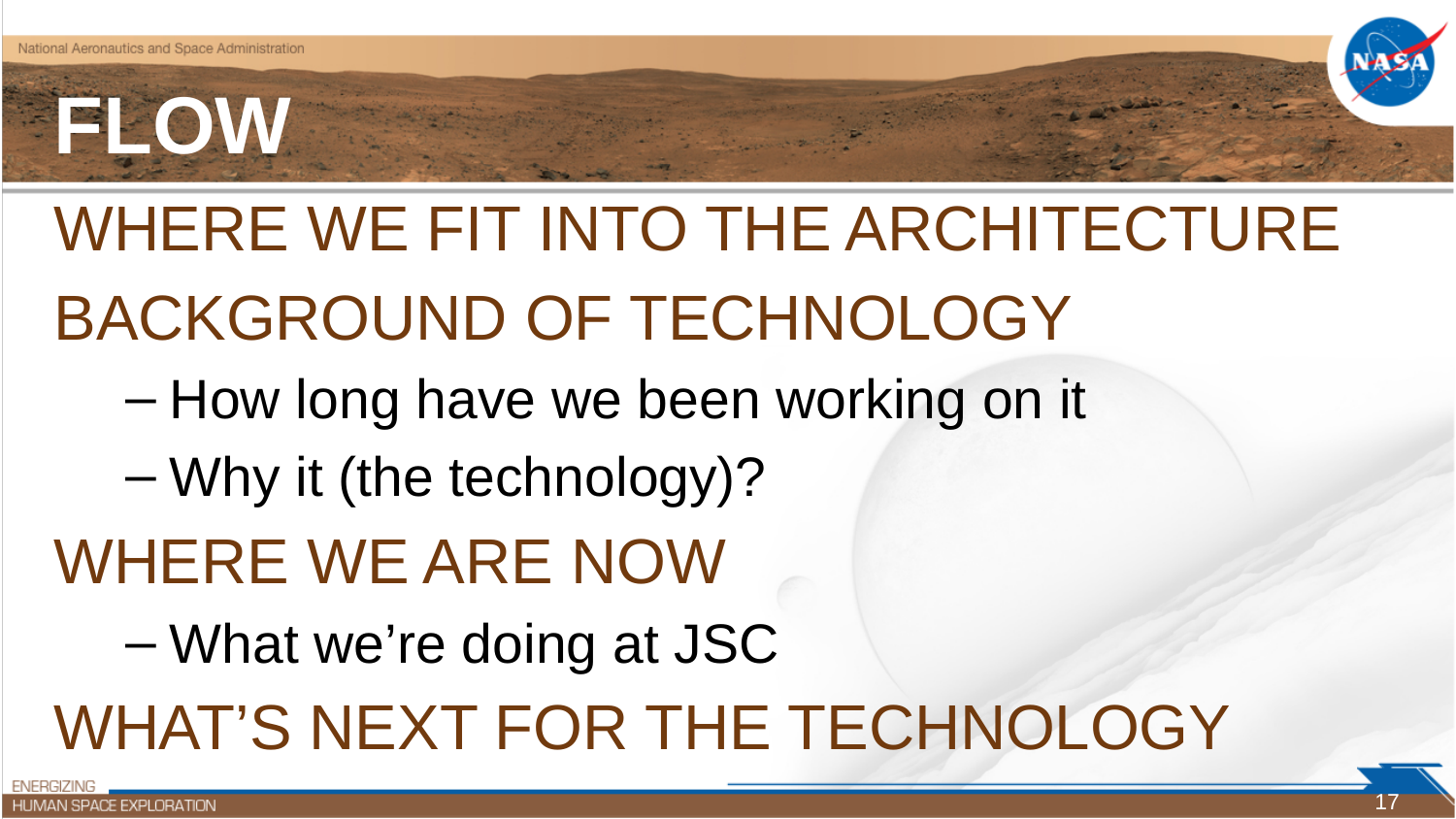

# Flow
Where we fit into the Architecture
Background of Technology
How long have we been working on it
Why it (the technology)?
Where we are now
	What we’re doing at JSC
What’s Next for the technology
17